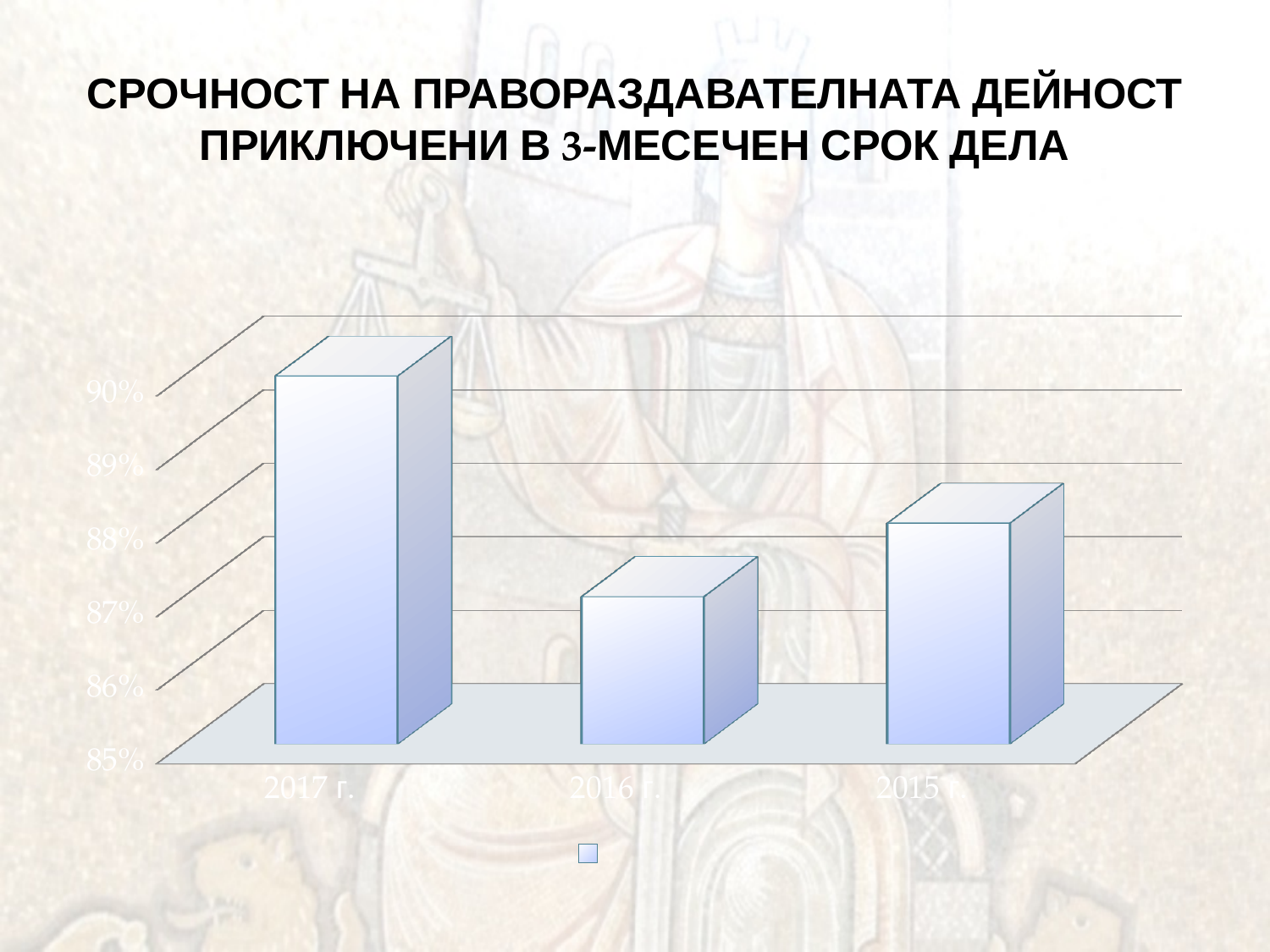

# СРОЧНОСТ НА ПРАВОРАЗДАВАТЕЛНАТА ДЕЙНОСТ ПРИКЛЮЧЕНИ В 3-МЕСЕЧЕН СРОК ДЕЛА

[unsupported chart]